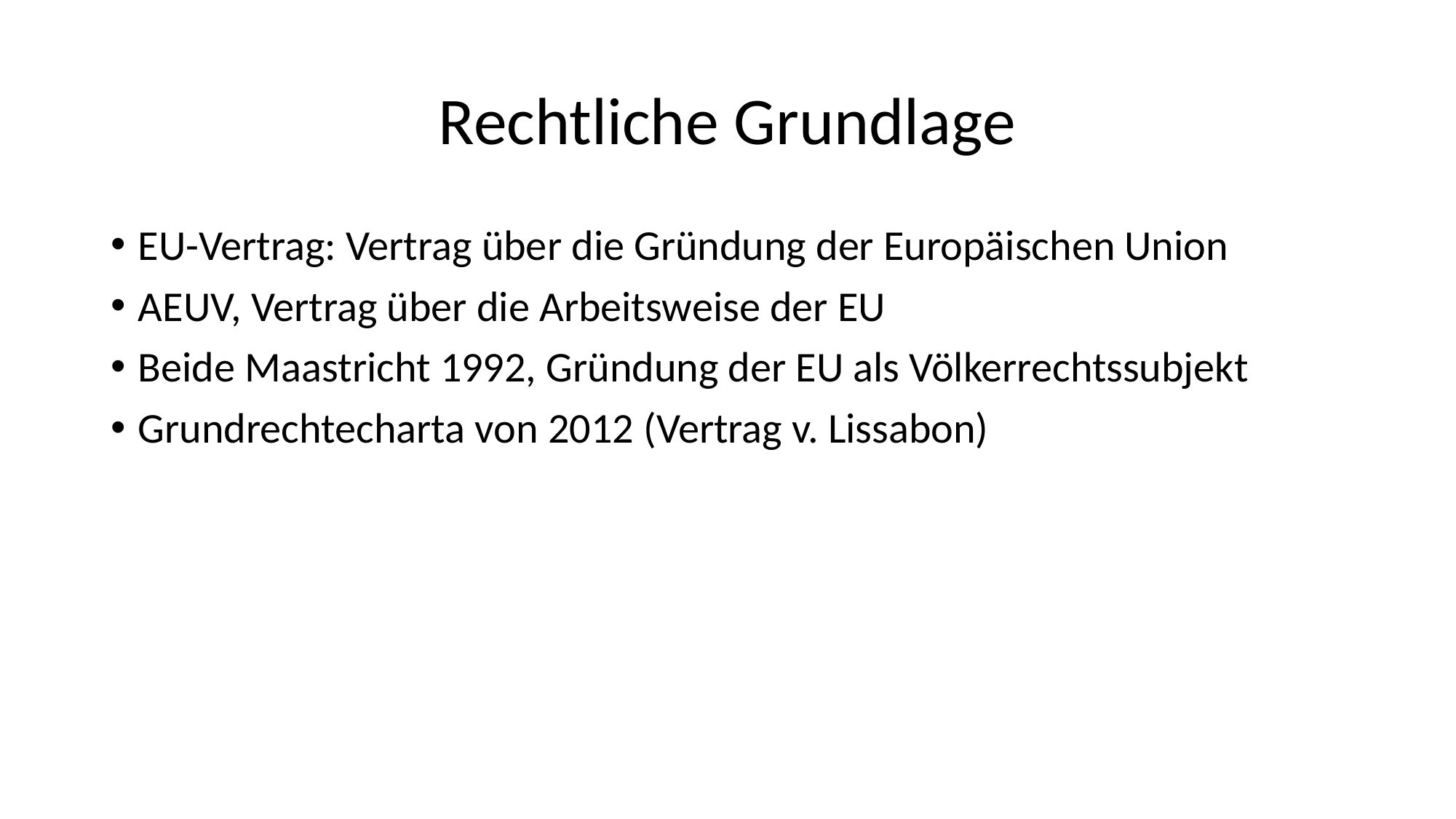

# Rechtliche Grundlage
EU-Vertrag: Vertrag über die Gründung der Europäischen Union
AEUV, Vertrag über die Arbeitsweise der EU
Beide Maastricht 1992, Gründung der EU als Völkerrechtssubjekt
Grundrechtecharta von 2012 (Vertrag v. Lissabon)